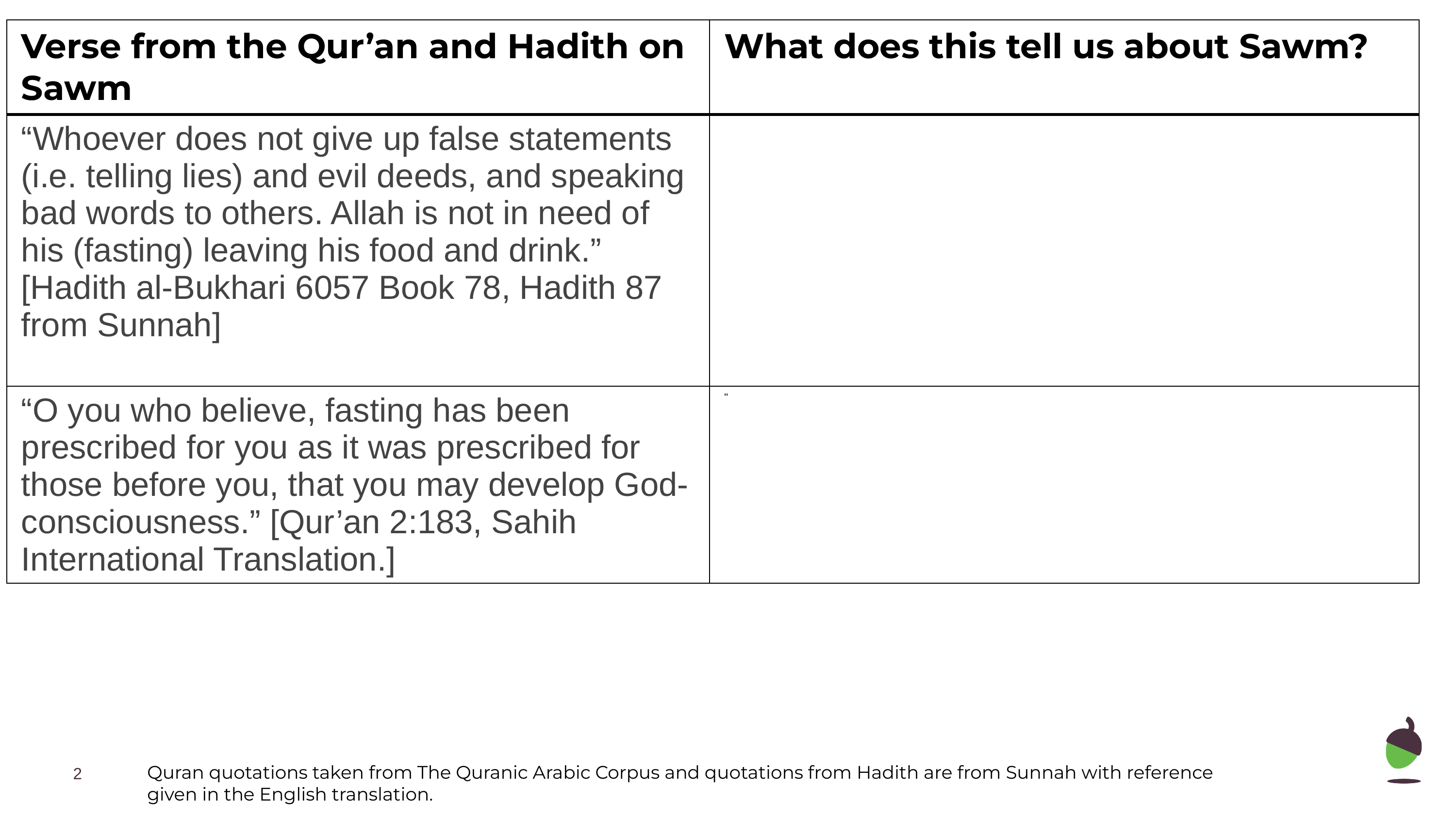

| Verse from the Qur’an and Hadith on Sawm | What does this tell us about Sawm? |
| --- | --- |
| “Whoever does not give up false statements (i.e. telling lies) and evil deeds, and speaking bad words to others. Allah is not in need of his (fasting) leaving his food and drink.” [Hadith al-Bukhari 6057 Book 78, Hadith 87 from Sunnah] |  |
| “O you who believe, fasting has been prescribed for you as it was prescribed for those before you, that you may develop God-consciousness.” [Qur’an 2:183, Sahih International Translation.] | " |
Quran quotations taken from The Quranic Arabic Corpus and quotations from Hadith are from Sunnah with reference given in the English translation.
2